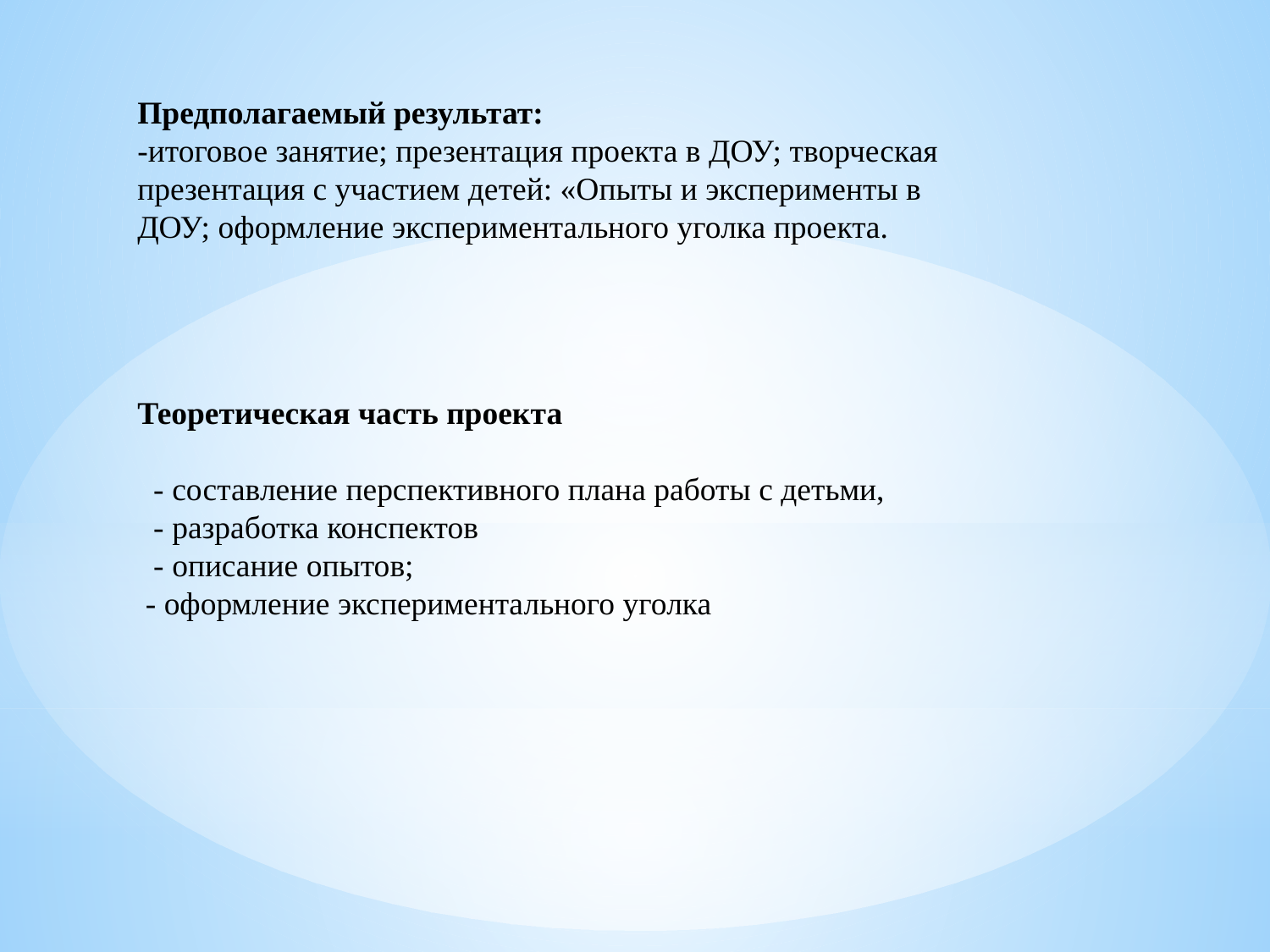

Предполагаемый результат:
-итоговое занятие; презентация проекта в ДОУ; творческая презентация с участием детей: «Опыты и эксперименты в ДОУ; оформление экспериментального уголка проекта.
Теоретическая часть проекта

  - составление перспективного плана работы с детьми,
  - разработка конспектов
  - описание опытов;
 - оформление экспериментального уголка